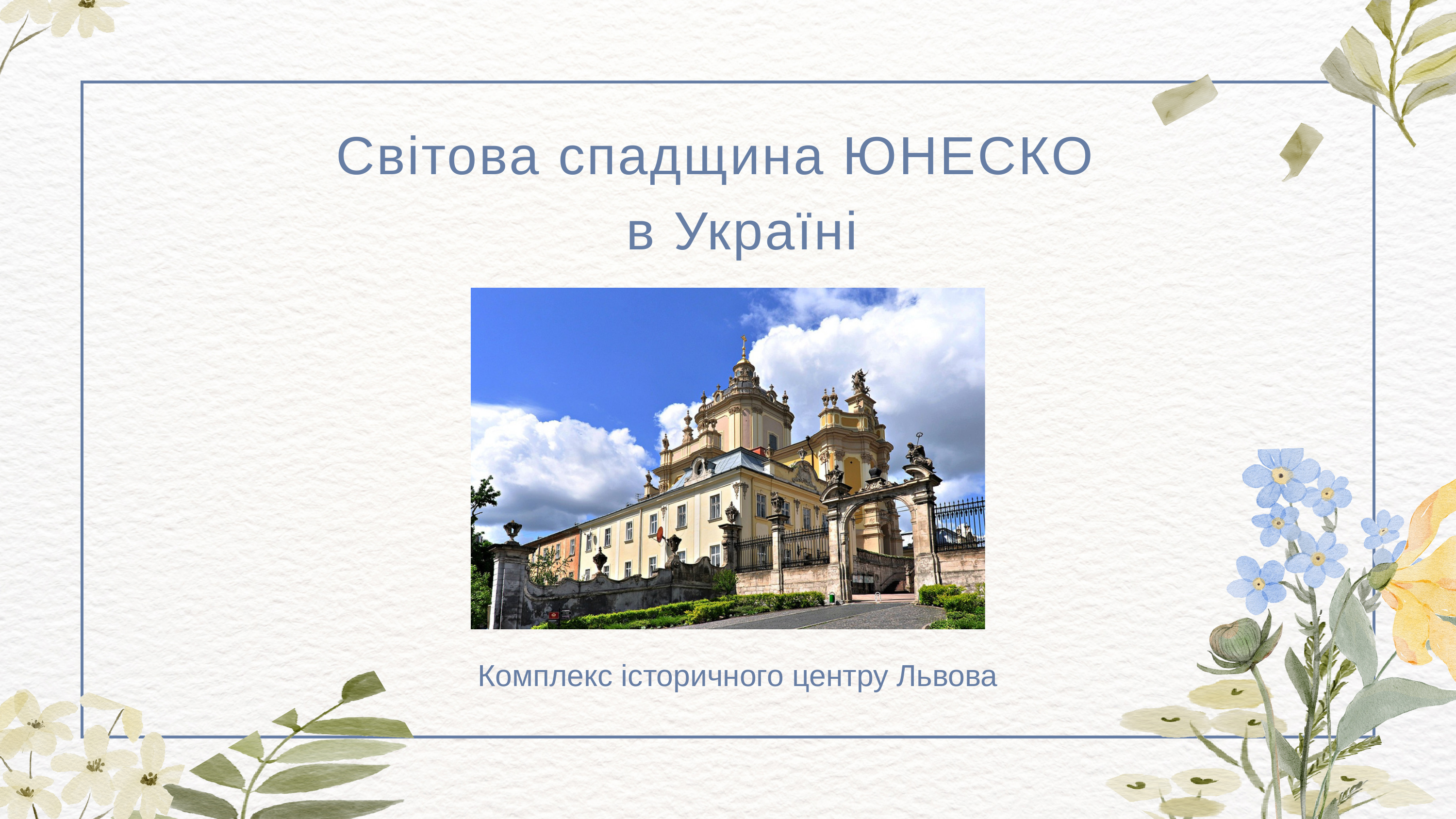

Світова спадщина ЮНЕСКО
в Україні​

Комплекс історичного центру Львова